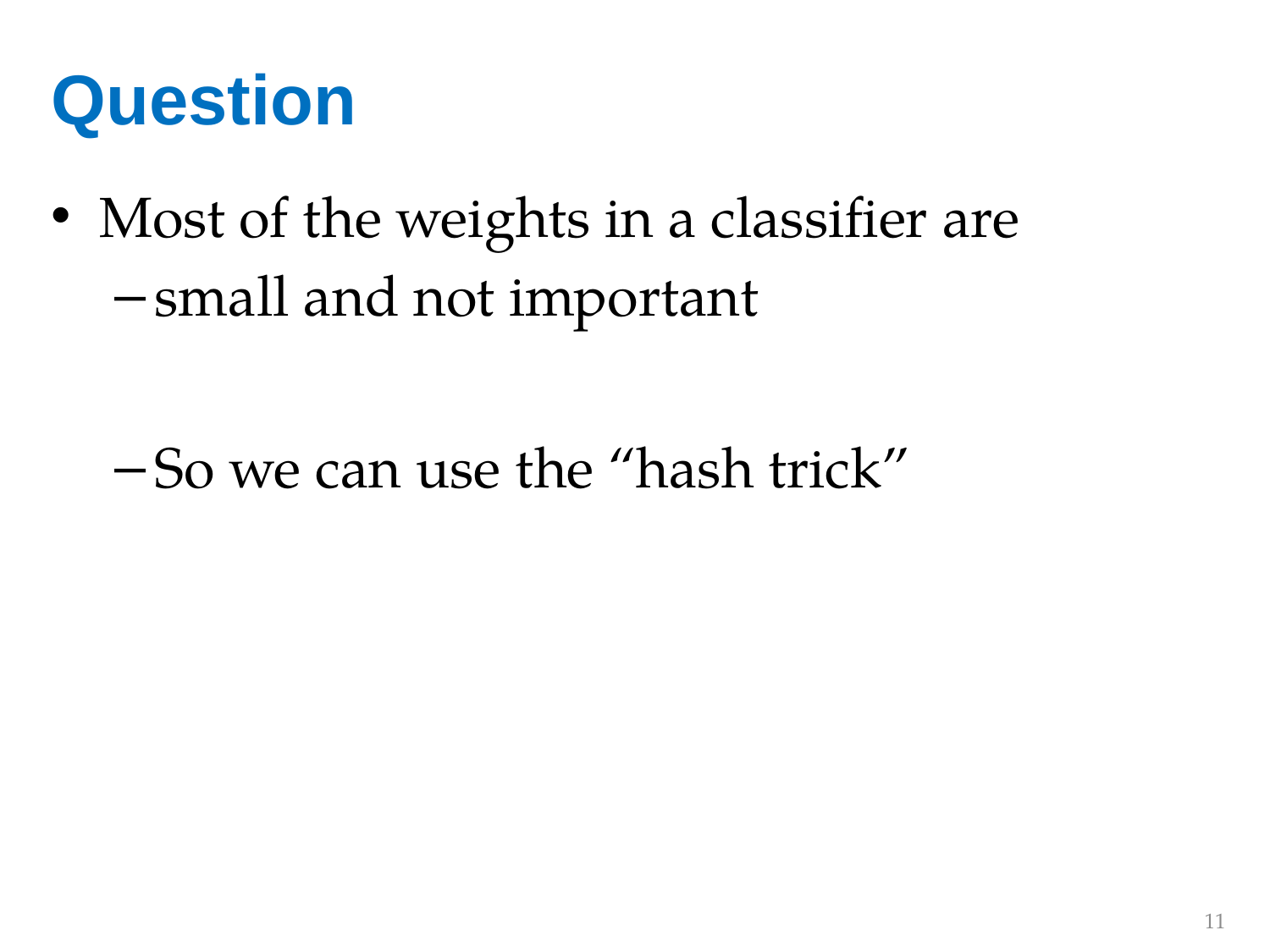

# Question
Most of the weights in a classifier are
small and not important

So we can use the “hash trick”
11